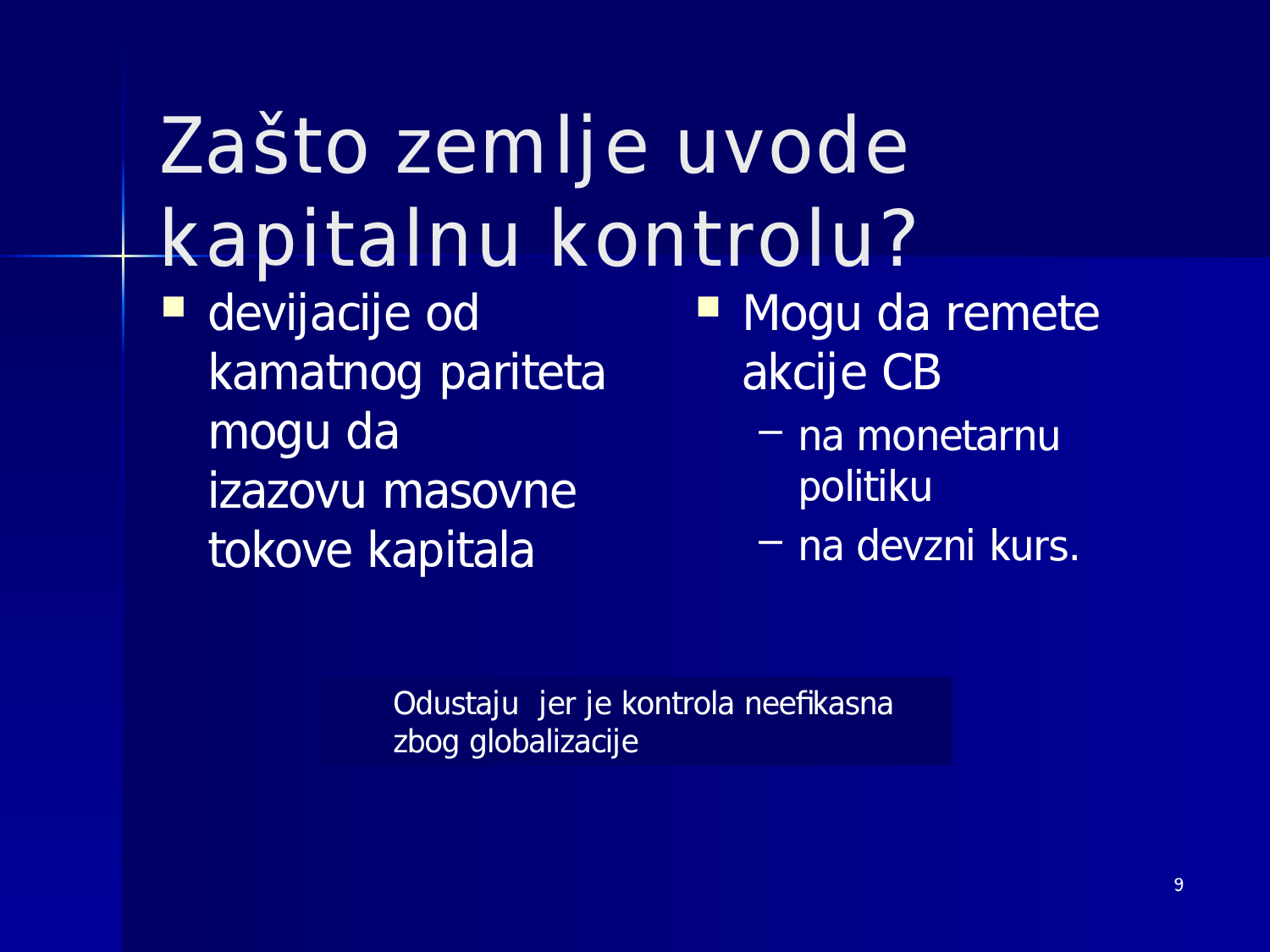

# Zašto zemlje uvode kapitalnu kontrolu?
devijacije od kamatnog pariteta mogu da
izazovu masovne tokove kapitala

Mogu da remete akcije CB
na monetarnu politiku
na devzni kurs.
Odustaju  jer je kontrola neefikasna zbog globalizacije
9